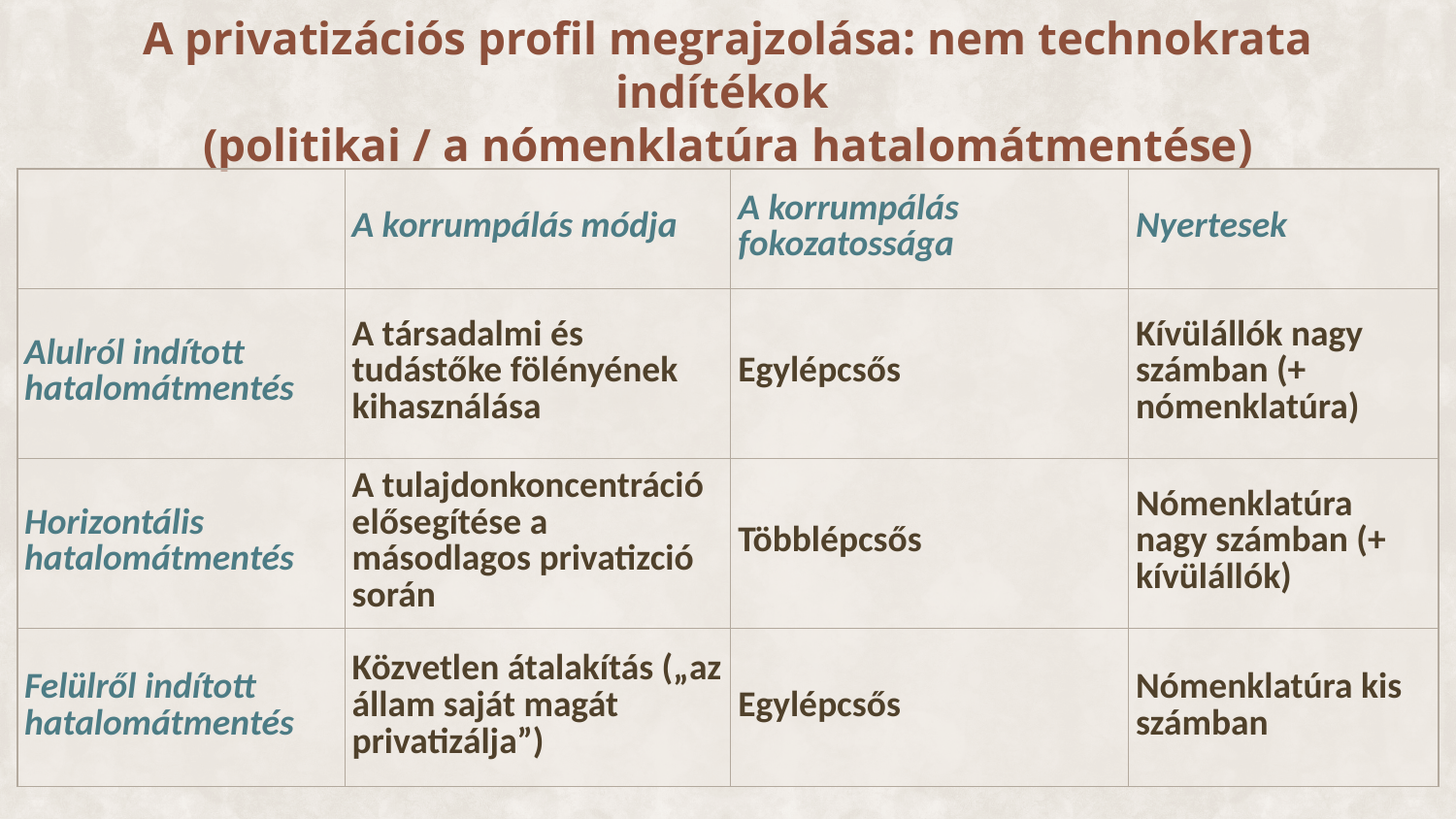

# A privatizációs profil megrajzolása: nem technokrata indítékok (politikai / a nómenklatúra hatalomátmentése)
|  | A korrumpálás módja | A korrumpálás fokozatossága | Nyertesek |
| --- | --- | --- | --- |
| Alulról indított hatalomátmentés | A társadalmi és tudástőke fölényének kihasználása | Egylépcsős | Kívülállók nagy számban (+ nómenklatúra) |
| Horizontális hatalomátmentés | A tulajdonkoncentráció elősegítése a másodlagos privatizció során | Többlépcsős | Nómenklatúra nagy számban (+ kívülállók) |
| Felülről indított hatalomátmentés | Közvetlen átalakítás („az állam saját magát privatizálja”) | Egylépcsős | Nómenklatúra kis számban |